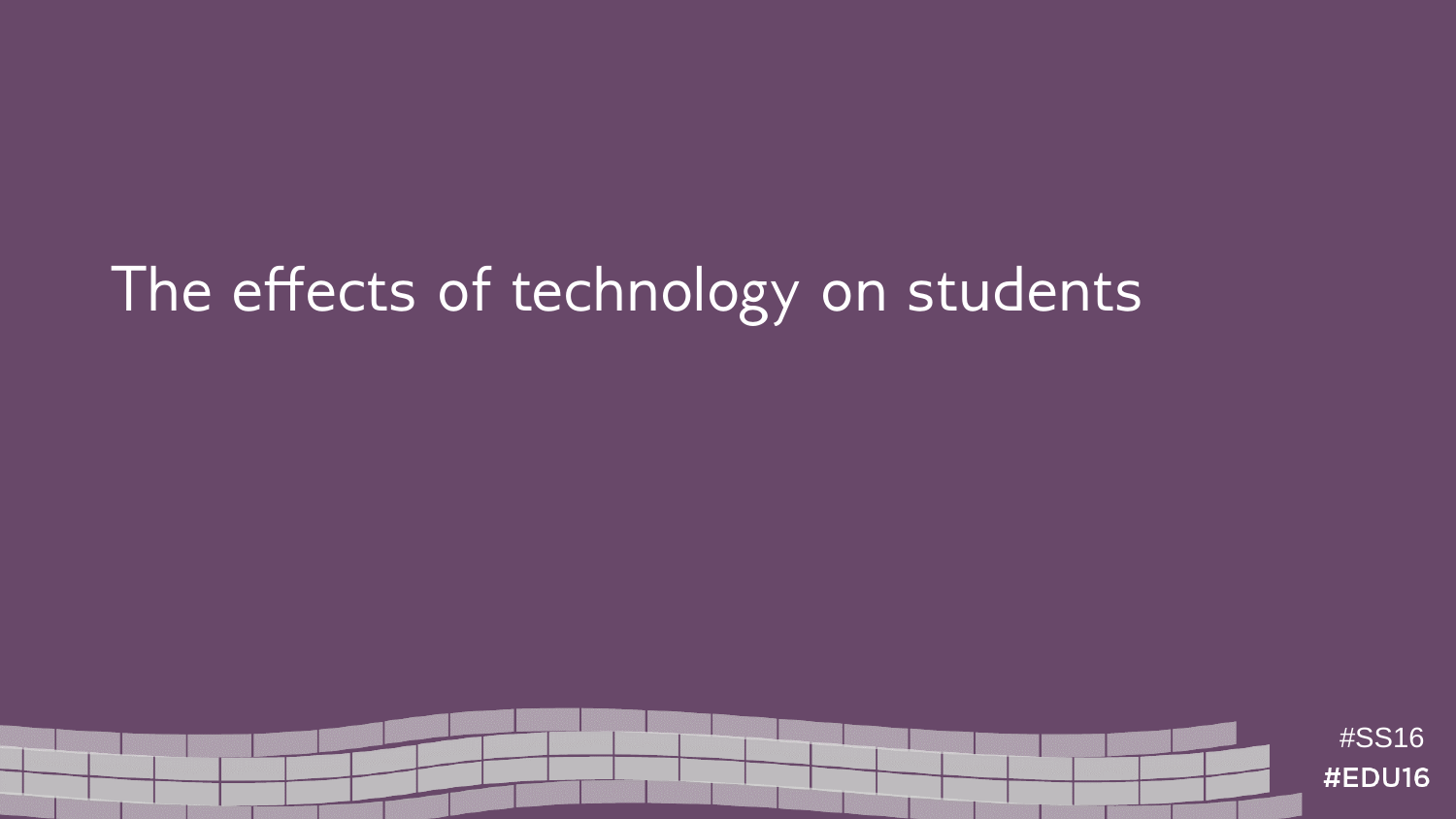

The effects of technology on students
#SS16